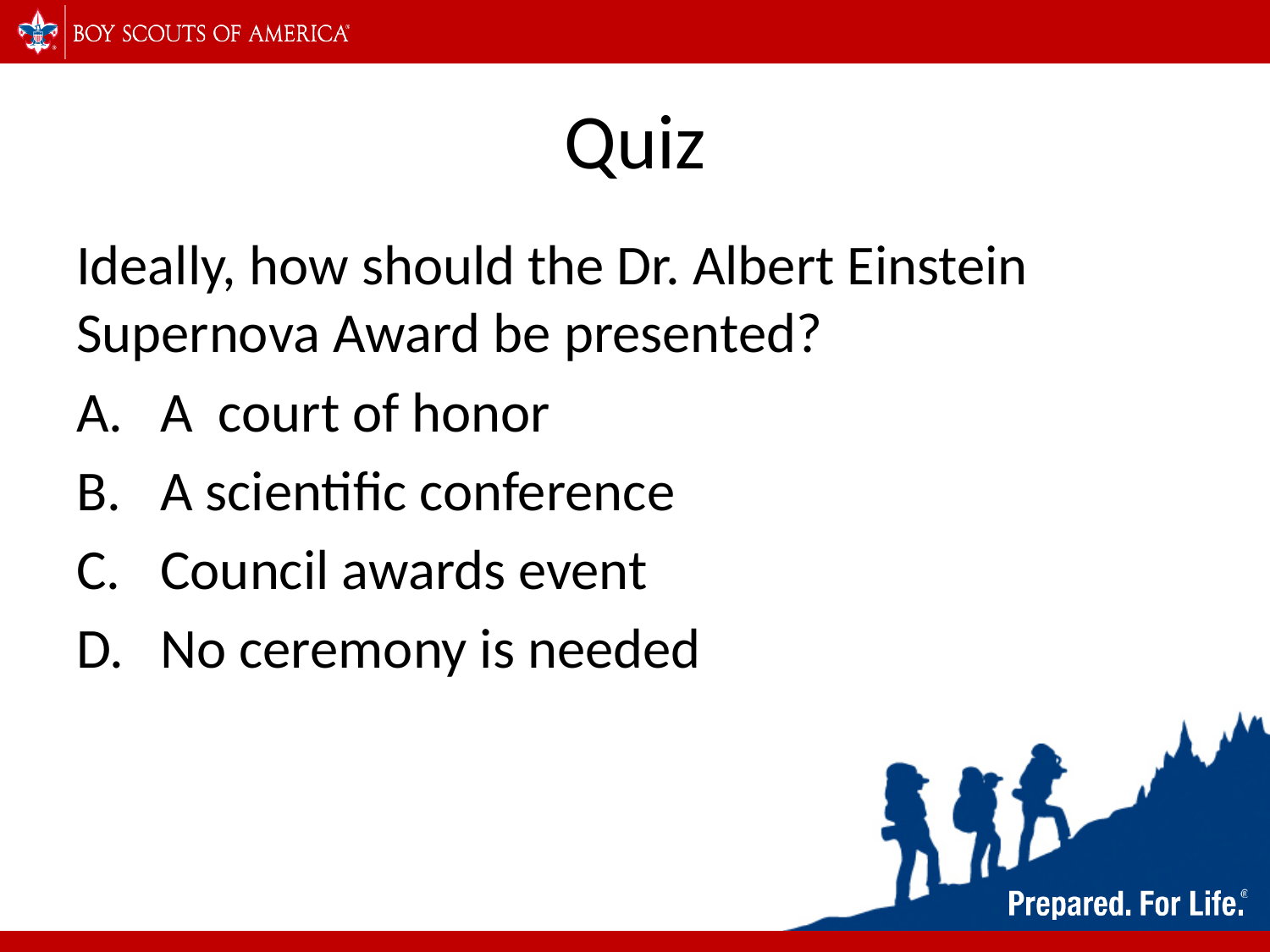

# Quiz
Ideally, how should the Dr. Albert Einstein Supernova Award be presented?
 A  court of honor
 A scientific conference
 Council awards event
 No ceremony is needed